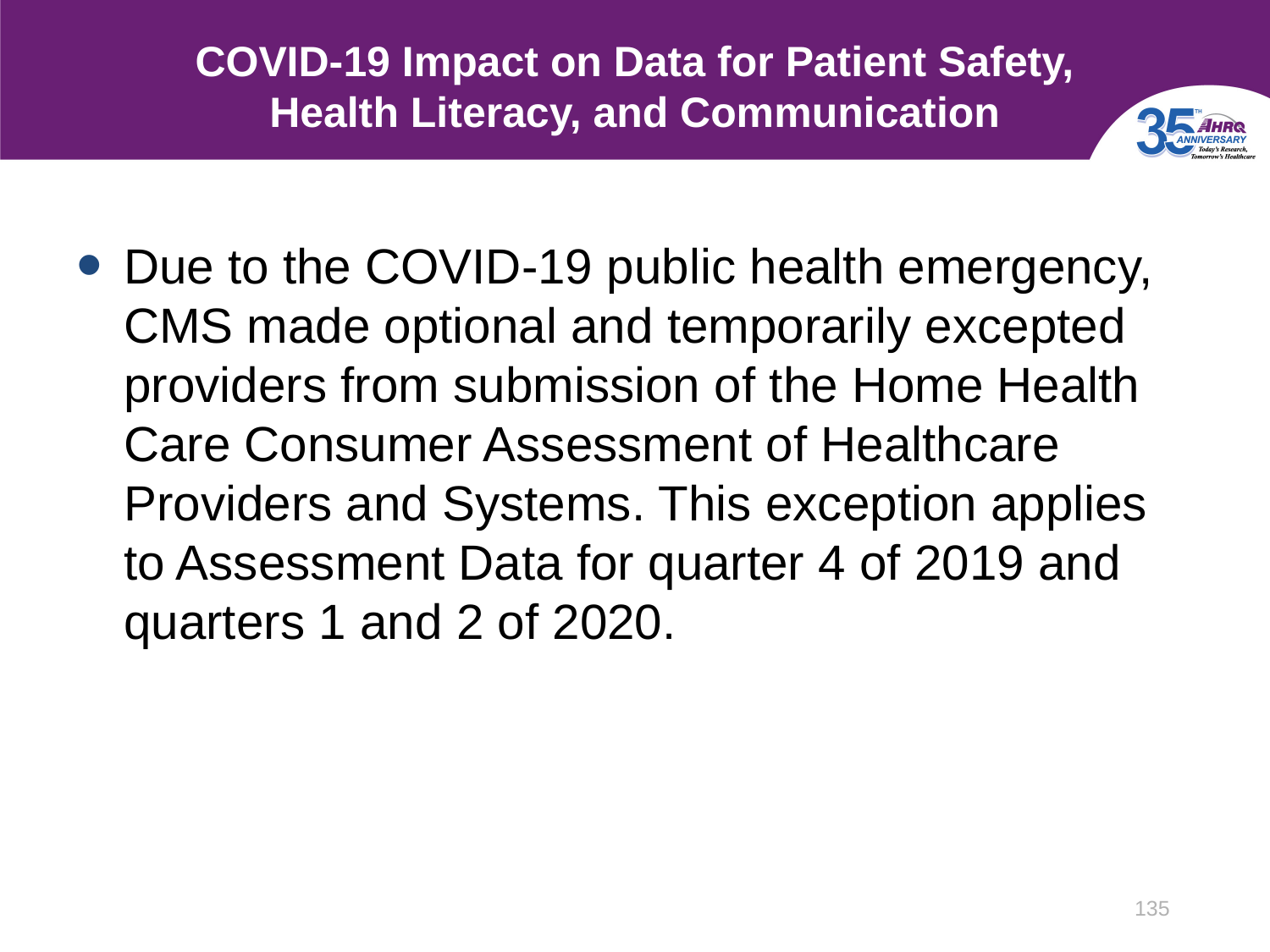

# COVID-19 Impact on Data for Patient Safety, Health Literacy, and Communication
Due to the COVID-19 public health emergency, CMS made optional and temporarily excepted providers from submission of the Home Health Care Consumer Assessment of Healthcare Providers and Systems. This exception applies to Assessment Data for quarter 4 of 2019 and quarters 1 and 2 of 2020.
135